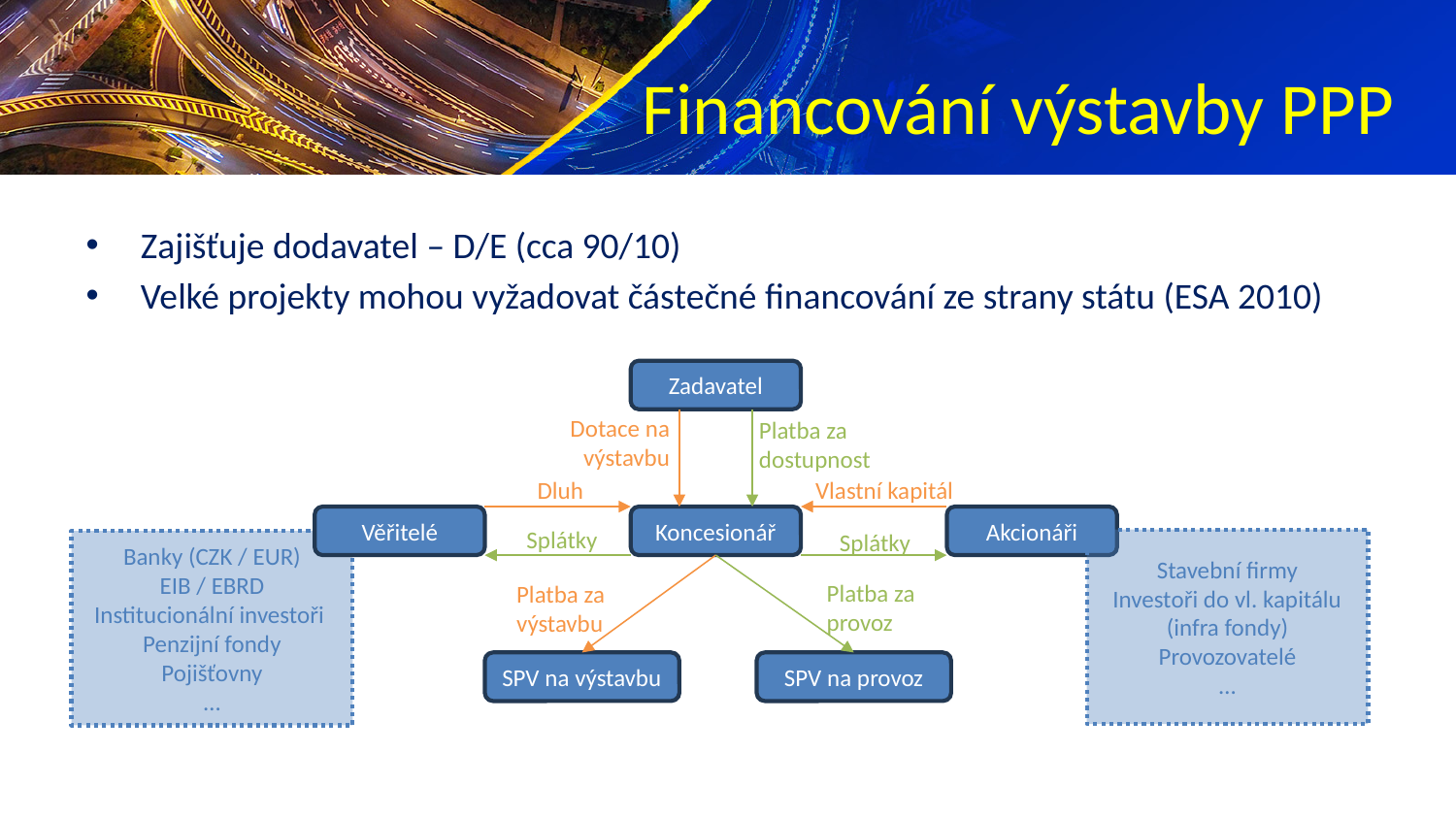

# Financování výstavby PPP
Zajišťuje dodavatel – D/E (cca 90/10)
Velké projekty mohou vyžadovat částečné financování ze strany státu (ESA 2010)
Zadavatel
Dotace na výstavbu
Platba za dostupnost
Dluh
Vlastní kapitál
Věřitelé
Koncesionář
Akcionáři
Splátky
Splátky
Stavební firmy
Investoři do vl. kapitálu (infra fondy)
Provozovatelé
…
Banky (CZK / EUR)
EIB / EBRD
Institucionální investoři
Penzijní fondy
Pojišťovny
…
Platba za provoz
Platba za výstavbu
SPV na výstavbu
SPV na provoz